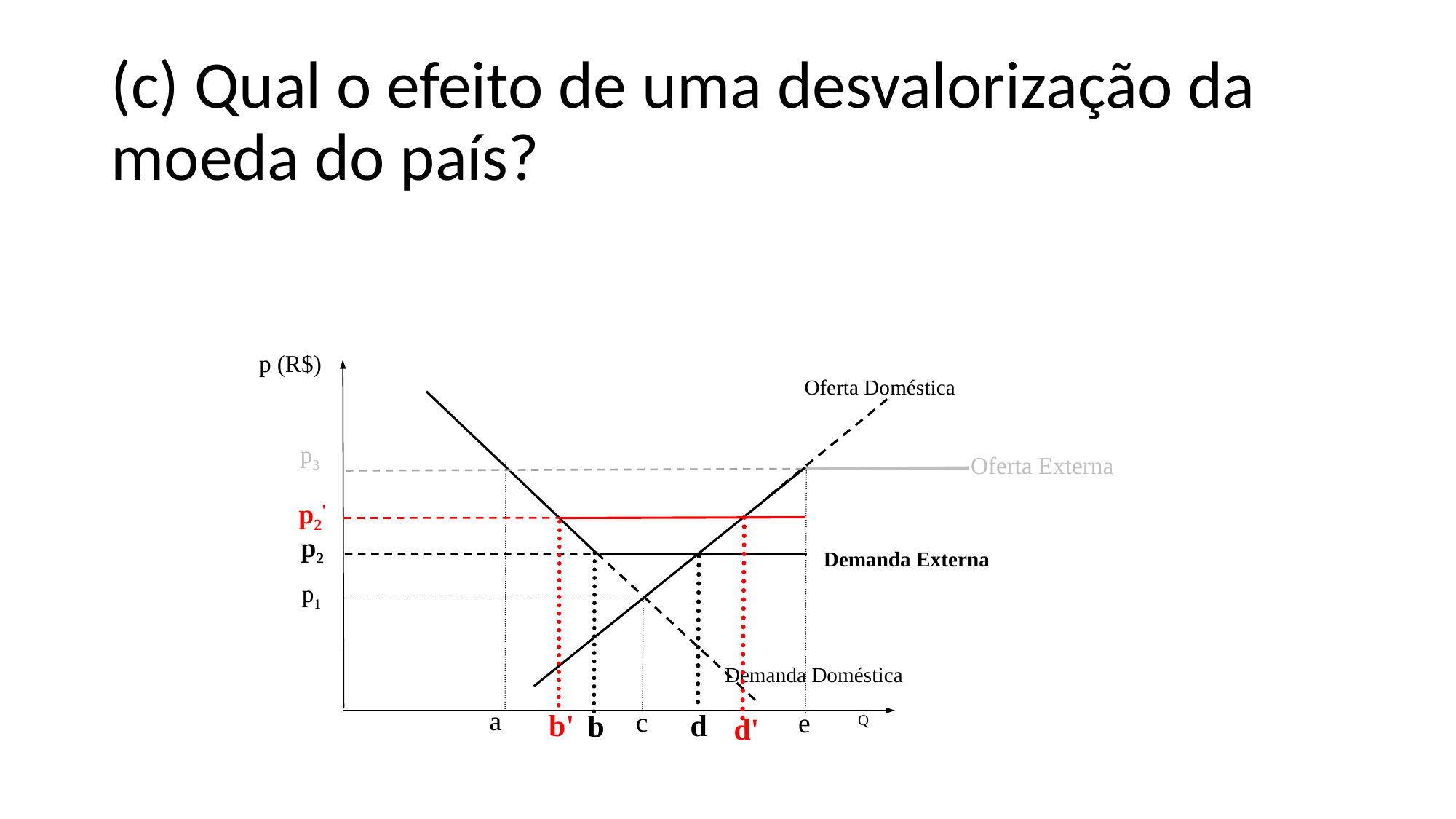

# (c) Qual o efeito de uma desvalorização da moeda do país?
p (R$)
p3
p2
p1
Oferta Doméstica
Oferta Externa
Demanda Externa
Demanda Doméstica
a
c
e
d
b
Q
p2'
b'
d'